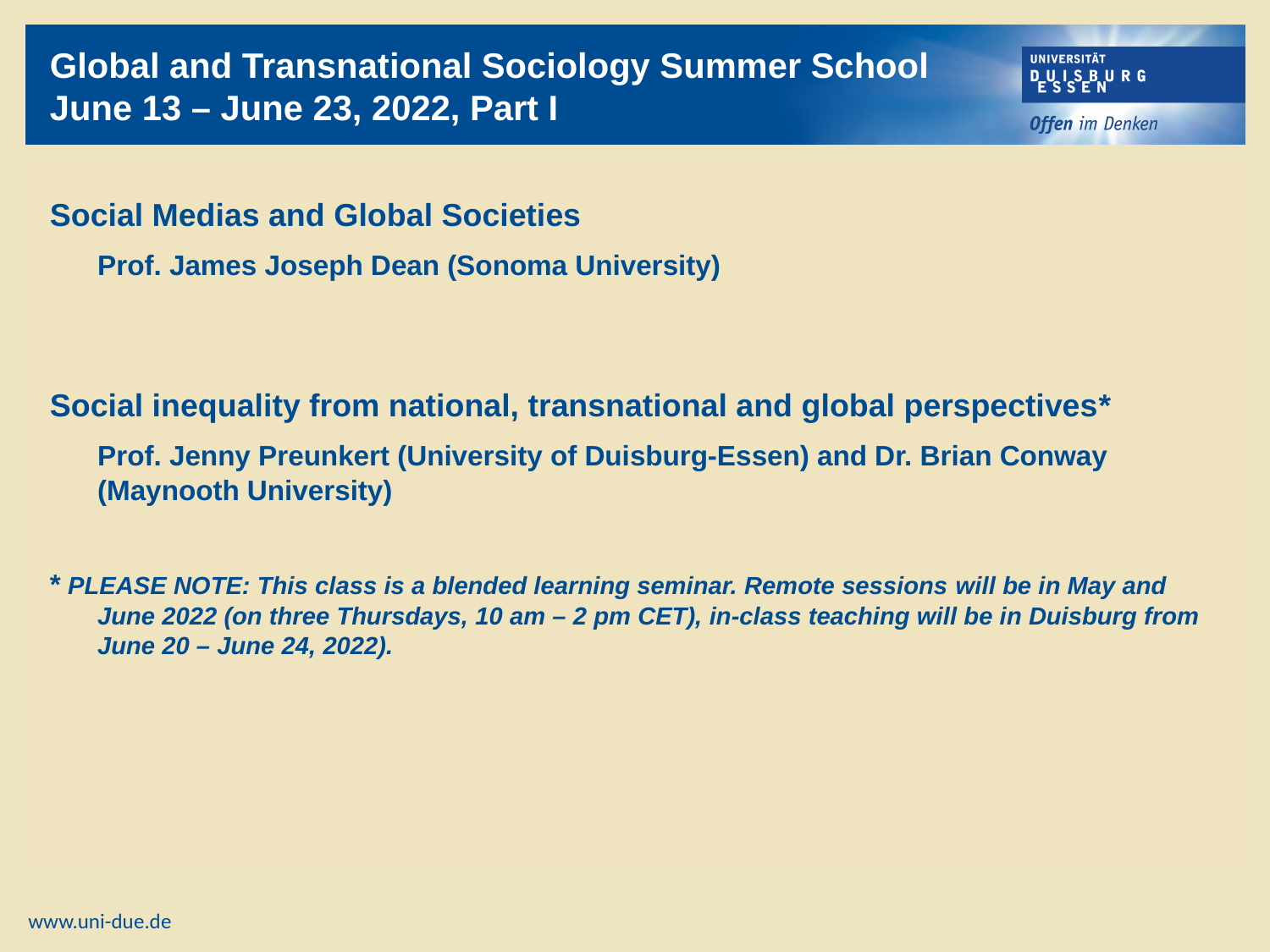

# Global and Transnational Sociology Summer School June 13 – June 23, 2022, Part I
Social Medias and Global Societies
	Prof. James Joseph Dean (Sonoma University)

Social inequality from national, transnational and global perspectives*
	Prof. Jenny Preunkert (University of Duisburg-Essen) and Dr. Brian Conway (Maynooth University)

* PLEASE NOTE: This class is a blended learning seminar. Remote sessions will be in May and June 2022 (on three Thursdays, 10 am – 2 pm CET), in-class teaching will be in Duisburg from June 20 – June 24, 2022).

www.uni-due.de